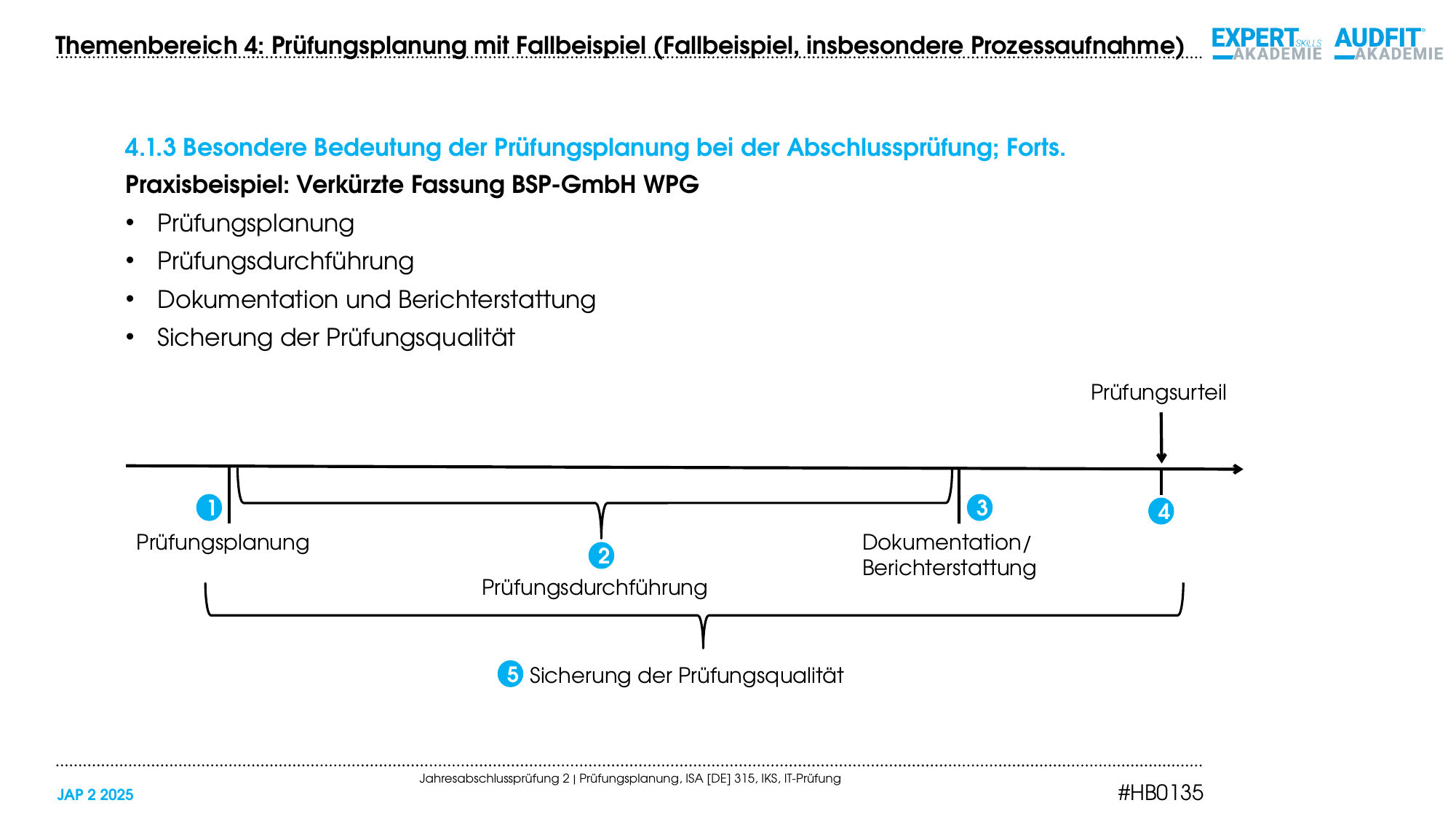

Themenbereich 4: Prüfungsplanung mit Fallbeispiel (Fallbeispiel, insbesondere Prozessaufnahme)

4.1.3 Besondere Bedeutung der Prüfungsplanung bei der Abschlussprüfung; Forts.

Praxisbeispiel: Verkürzte Fassung BSP-GmbH WPG
Prüfungsplanung
Prüfungsdurchführung
Dokumentation und Berichterstattung
Sicherung der Prüfungsqualität
Prüfungsurteil
1
3
4
Prüfungsplanung
Dokumentation/
Berichterstattung
2
Prüfungsdurchführung
Sicherung der Prüfungsqualität
5